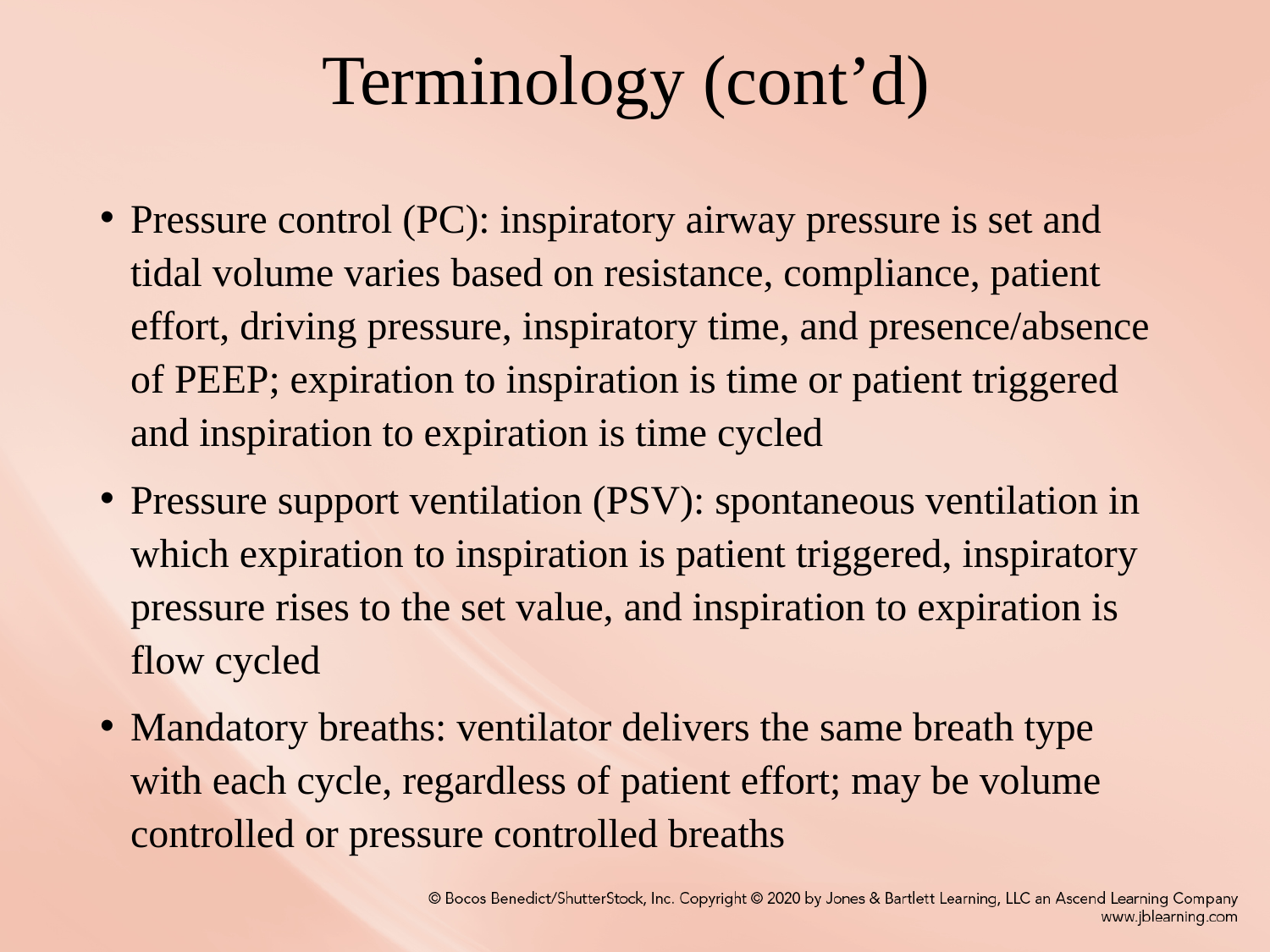

# Terminology (cont’d)
Pressure control (PC): inspiratory airway pressure is set and tidal volume varies based on resistance, compliance, patient effort, driving pressure, inspiratory time, and presence/absence of PEEP; expiration to inspiration is time or patient triggered and inspiration to expiration is time cycled
Pressure support ventilation (PSV): spontaneous ventilation in which expiration to inspiration is patient triggered, inspiratory pressure rises to the set value, and inspiration to expiration is flow cycled
Mandatory breaths: ventilator delivers the same breath type with each cycle, regardless of patient effort; may be volume controlled or pressure controlled breaths